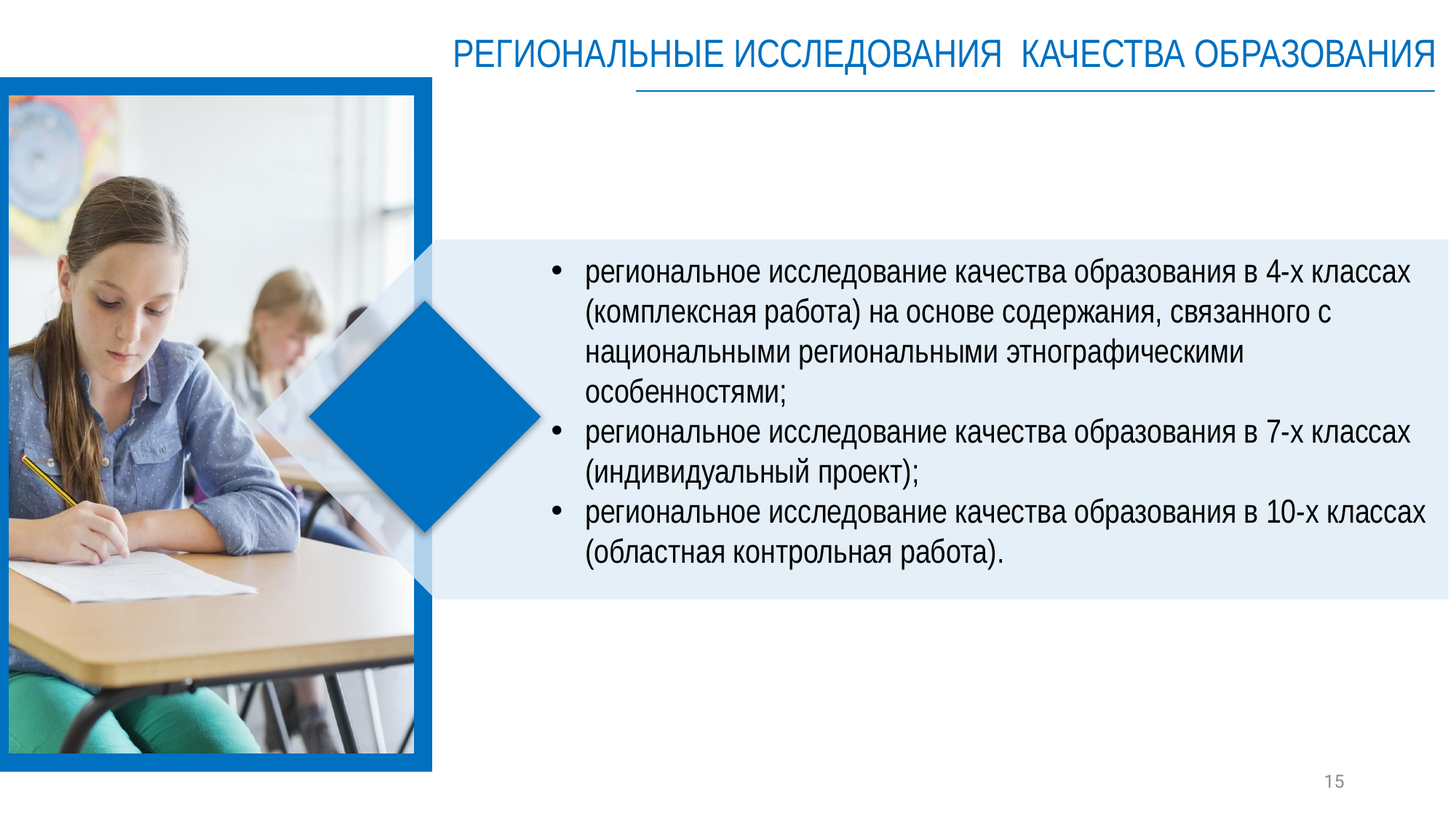

РЕГИОНАЛЬНЫЕ ИССЛЕДОВАНИЯ  КАЧЕСТВА ОБРАЗОВАНИЯ

региональное исследование качества образования в 4-х классах (комплексная работа) на основе содержания, связанного с национальными региональными этнографическими особенностями;
региональное исследование качества образования в 7-х классах (индивидуальный проект);
региональное исследование качества образования в 10-х классах (областная контрольная работа).

15